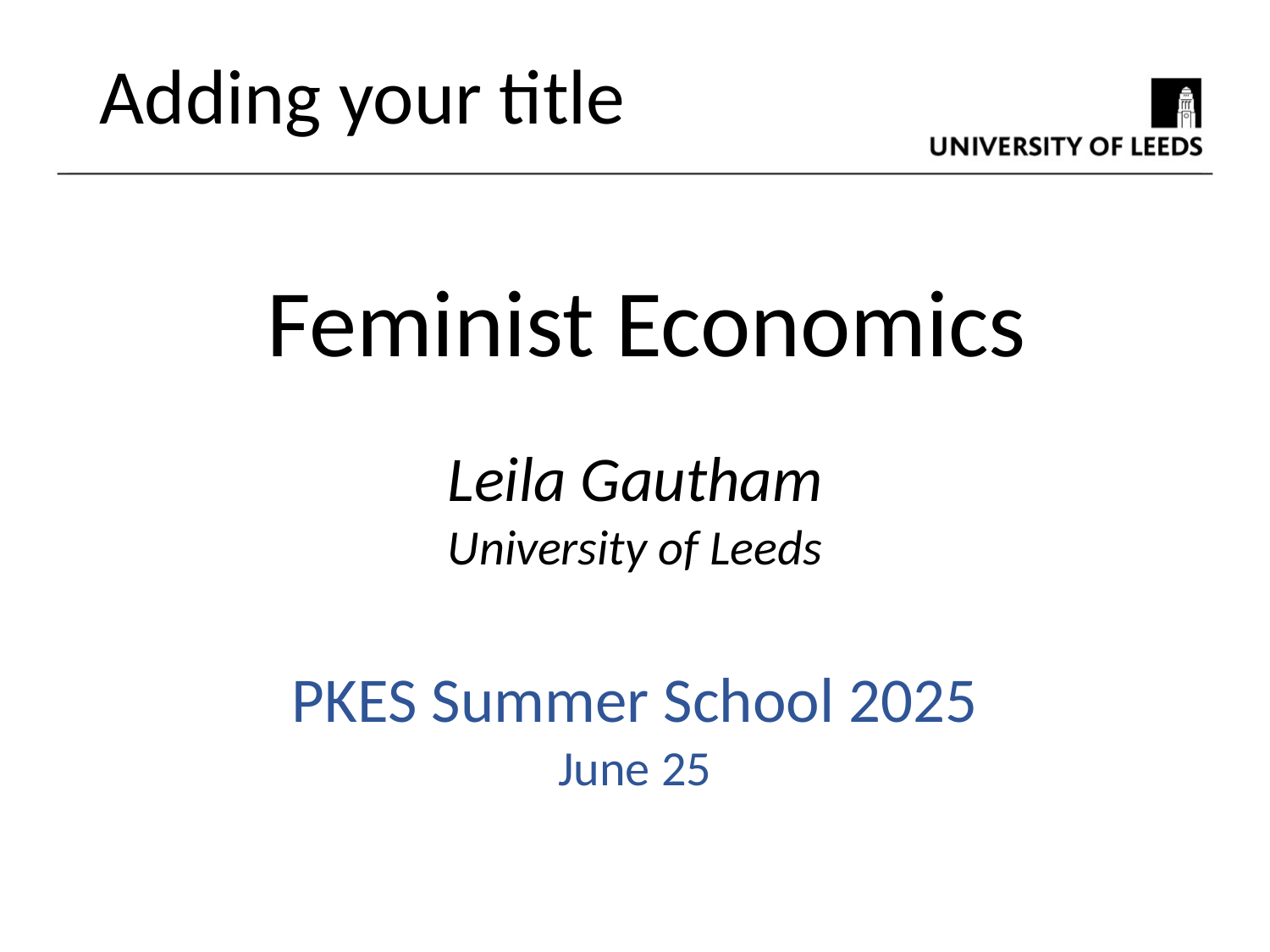

Adding your title

Feminist Economics
Leila Gautham
University of Leeds
PKES Summer School 2025
June 25